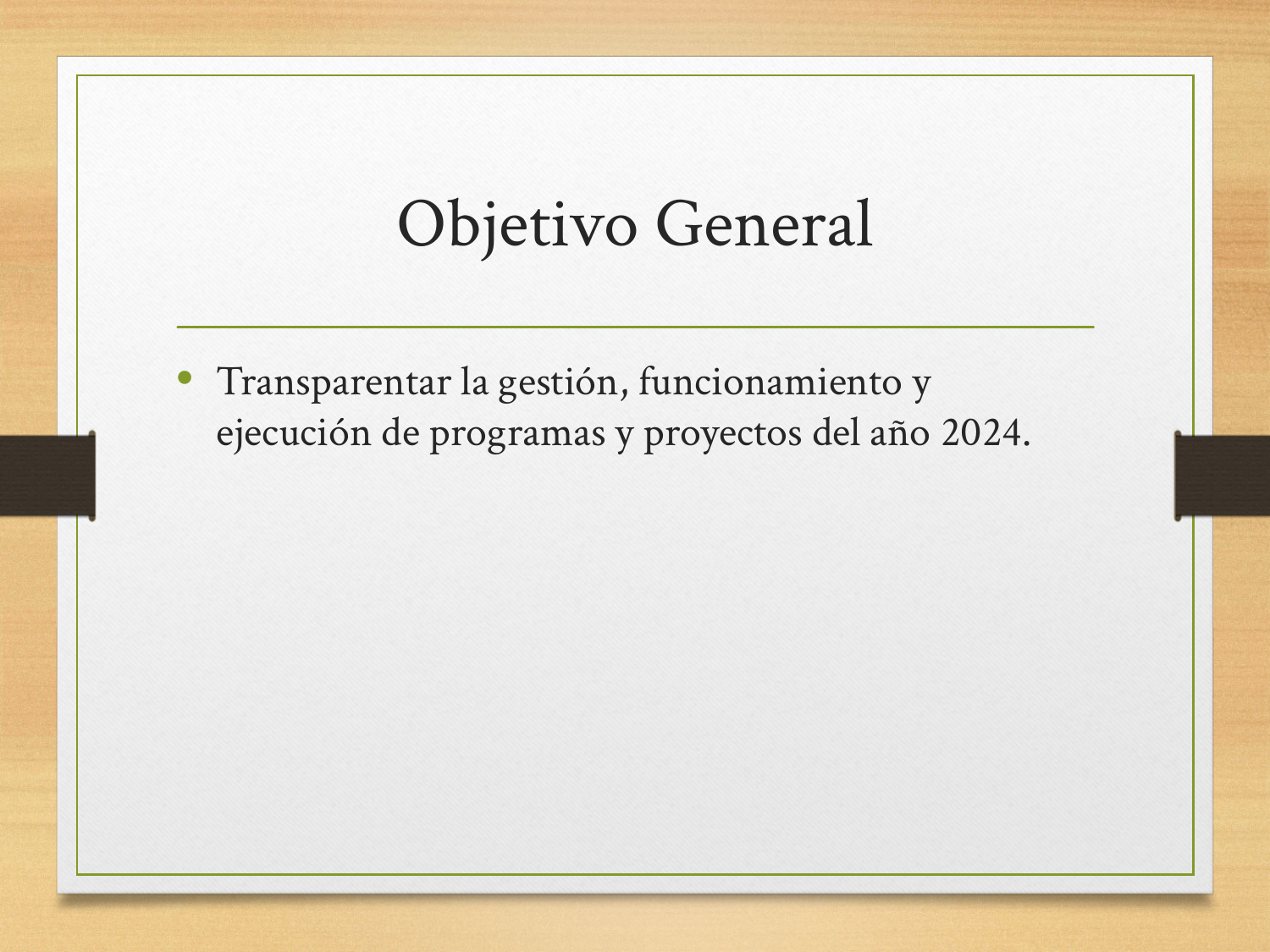

# Objetivo General
Transparentar la gestión, funcionamiento y ejecución de programas y proyectos del año 2024.